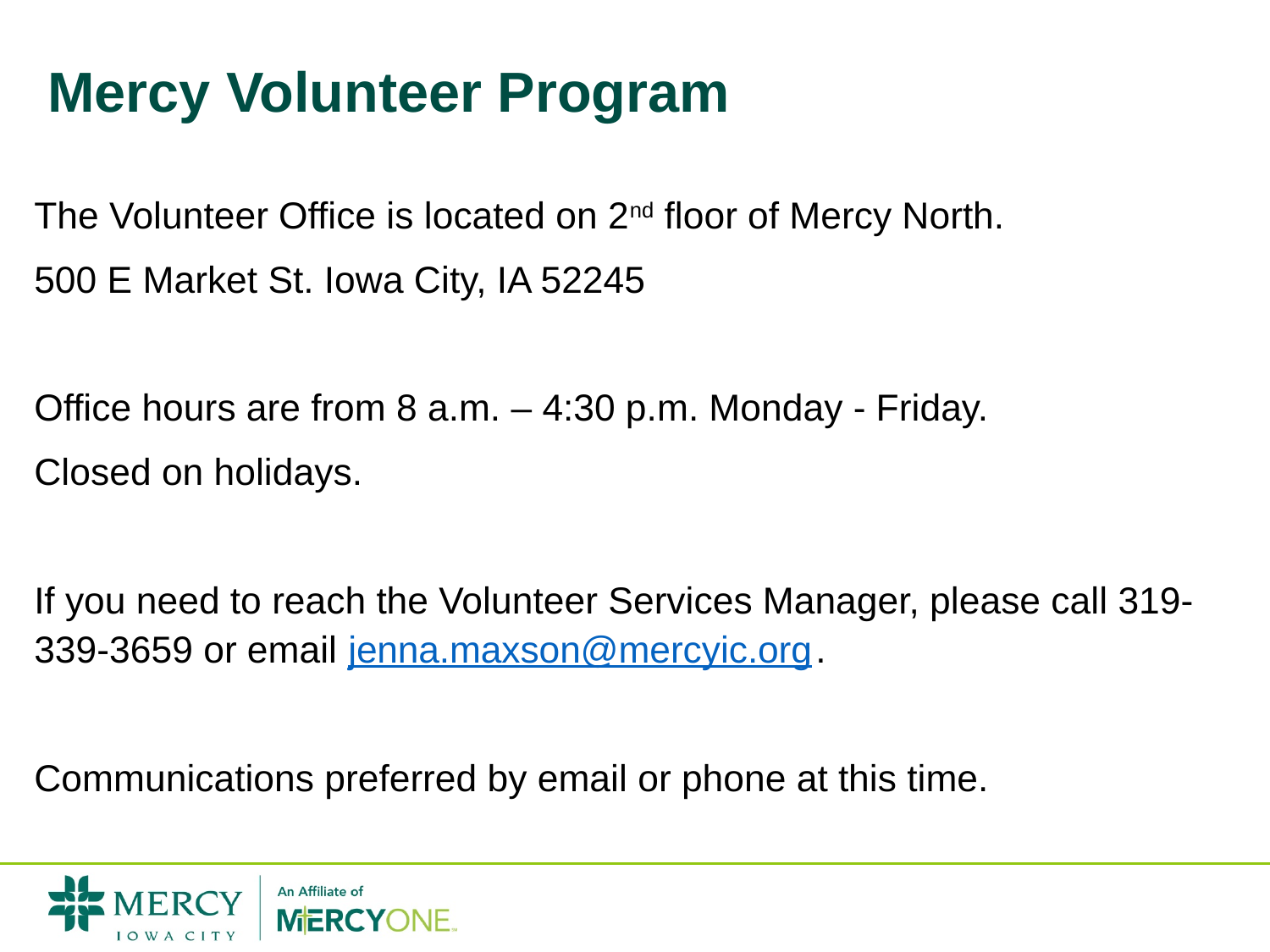

# Mercy Volunteer Program
The Volunteer Office is located on 2nd floor of Mercy North.
500 E Market St. Iowa City, IA 52245

Office hours are from 8 a.m. – 4:30 p.m. Monday - Friday.
Closed on holidays.

If you need to reach the Volunteer Services Manager, please call 319-339-3659 or email jenna.maxson@mercyic.org.

Communications preferred by email or phone at this time.